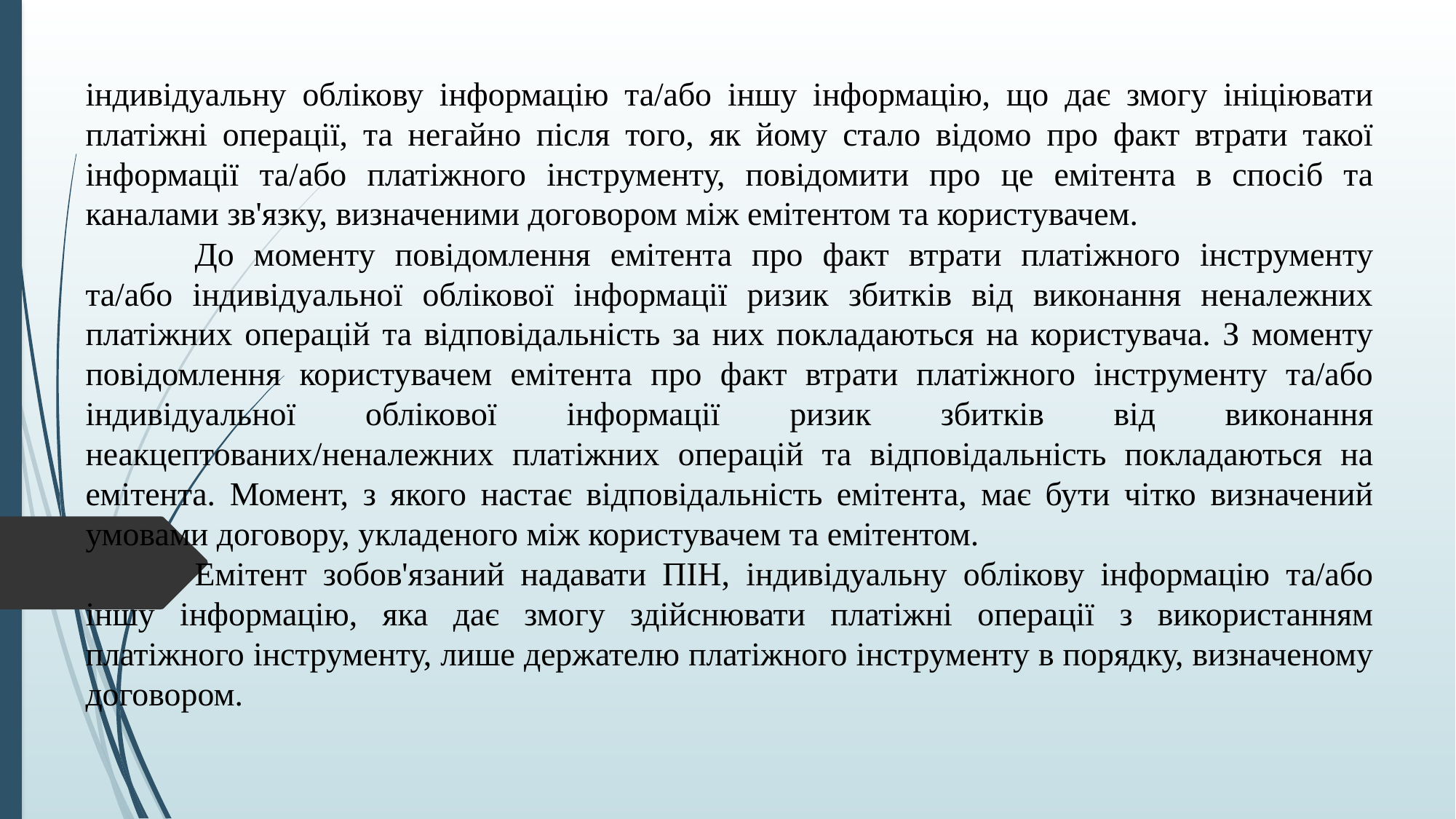

індивідуальну облікову інформацію та/або іншу інформацію, що дає змогу ініціювати платіжні операції, та негайно після того, як йому стало відомо про факт втрати такої інформації та/або платіжного інструменту, повідомити про це емітента в спосіб та каналами зв'язку, визначеними договором між емітентом та користувачем.
	До моменту повідомлення емітента про факт втрати платіжного інструменту та/або індивідуальної облікової інформації ризик збитків від виконання неналежних платіжних операцій та відповідальність за них покладаються на користувача. З моменту повідомлення користувачем емітента про факт втрати платіжного інструменту та/або індивідуальної облікової інформації ризик збитків від виконання неакцептованих/неналежних платіжних операцій та відповідальність покладаються на емітента. Момент, з якого настає відповідальність емітента, має бути чітко визначений умовами договору, укладеного між користувачем та емітентом.
	Емітент зобов'язаний надавати ПІН, індивідуальну облікову інформацію та/або іншу інформацію, яка дає змогу здійснювати платіжні операції з використанням платіжного інструменту, лише держателю платіжного інструменту в порядку, визначеному договором.